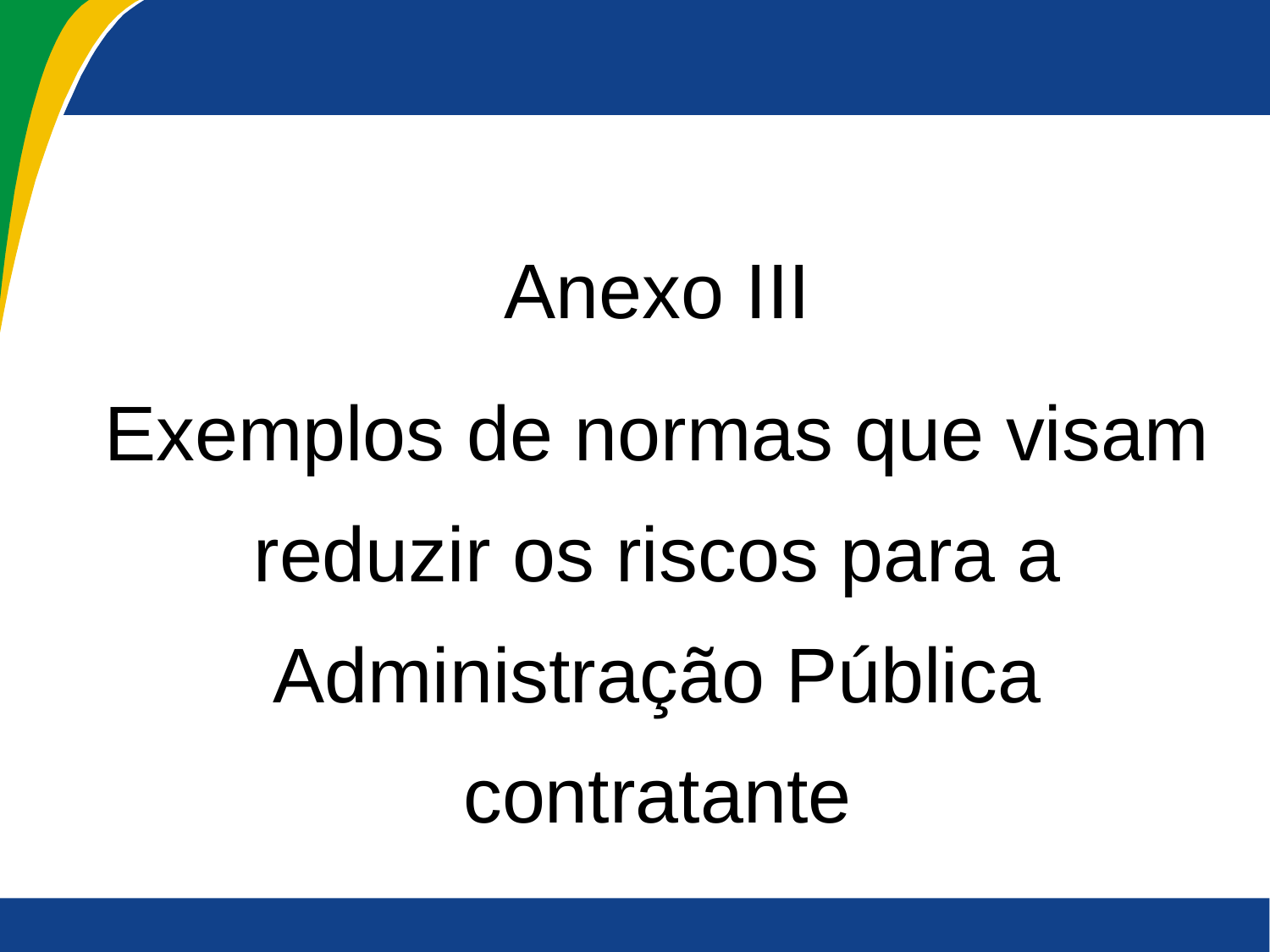

#

Anexo III
Exemplos de normas que visam reduzir os riscos para a Administração Pública contratante